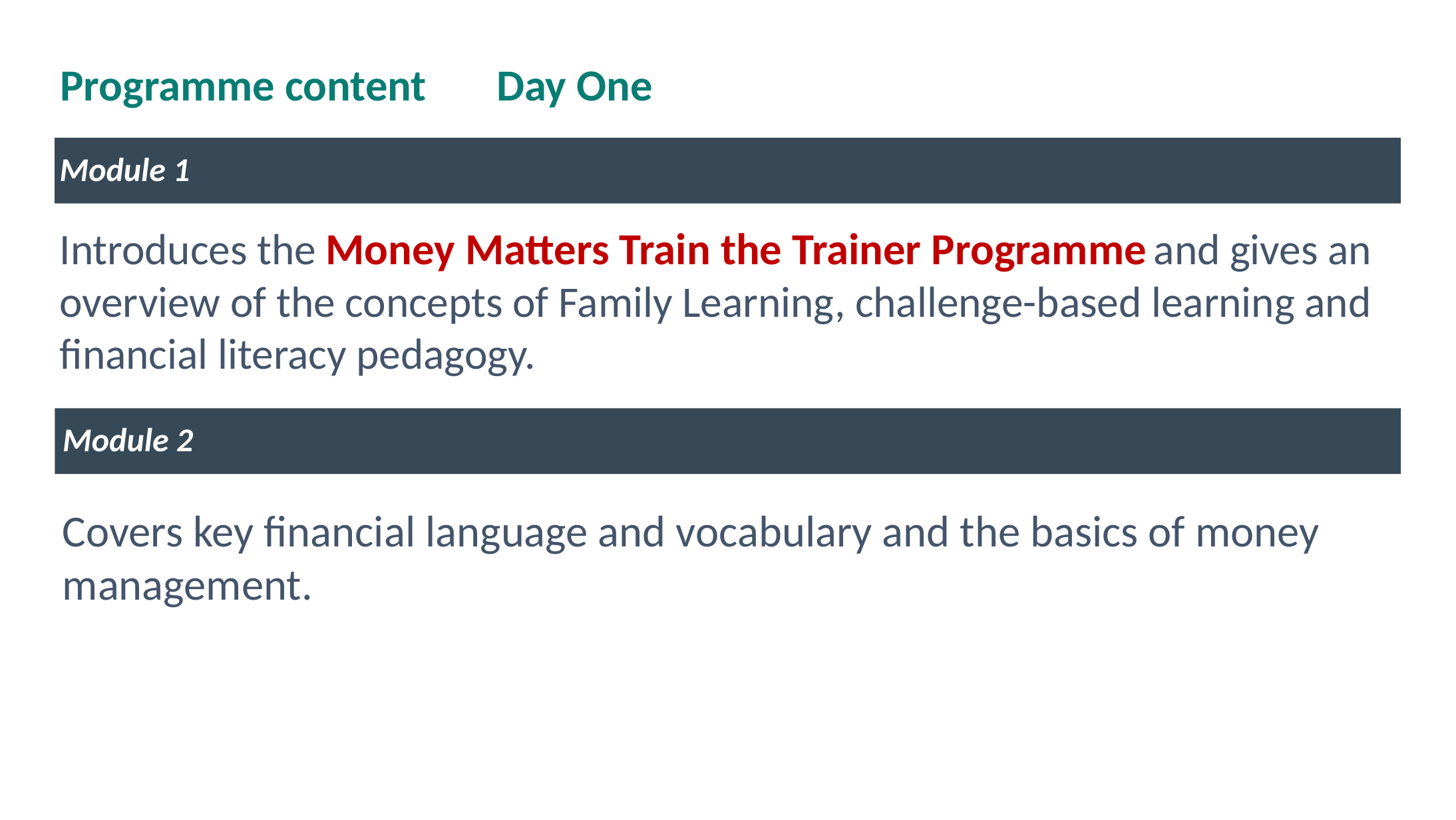

# Programme content       Day One
Module 1
Introduces the Money Matters Train the Trainer Programme and gives an overview of the concepts of Family Learning, challenge-based learning and financial literacy pedagogy.

Module 2
Covers key financial language and vocabulary and the basics of money management.